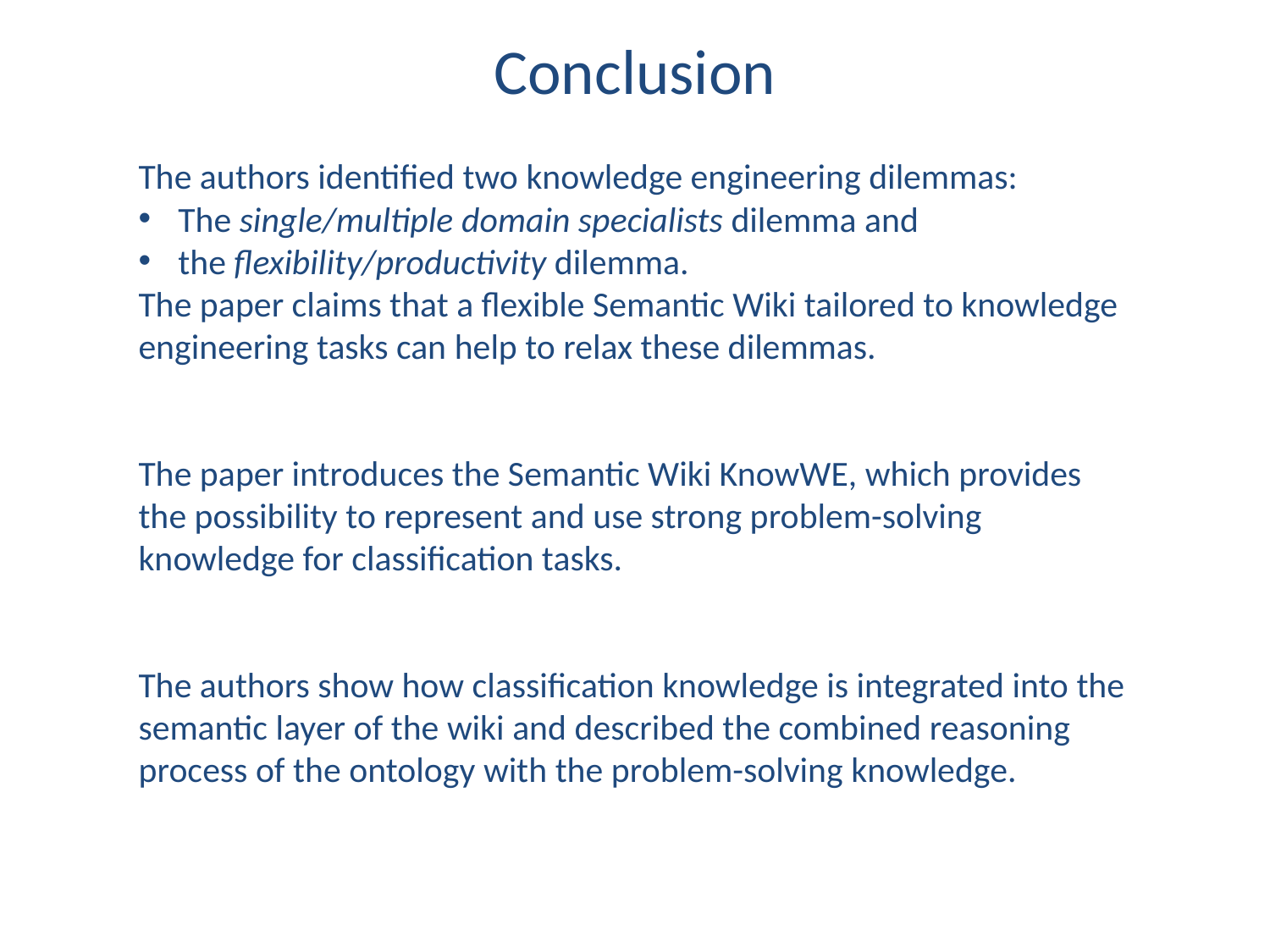

# Conclusion

The authors identified two knowledge engineering dilemmas:
The single/multiple domain specialists dilemma and
the flexibility/productivity dilemma.
The paper claims that a flexible Semantic Wiki tailored to knowledge engineering tasks can help to relax these dilemmas.

The paper introduces the Semantic Wiki KnowWE, which provides the possibility to represent and use strong problem-solving knowledge for classification tasks.

The authors show how classification knowledge is integrated into the semantic layer of the wiki and described the combined reasoning process of the ontology with the problem-solving knowledge.